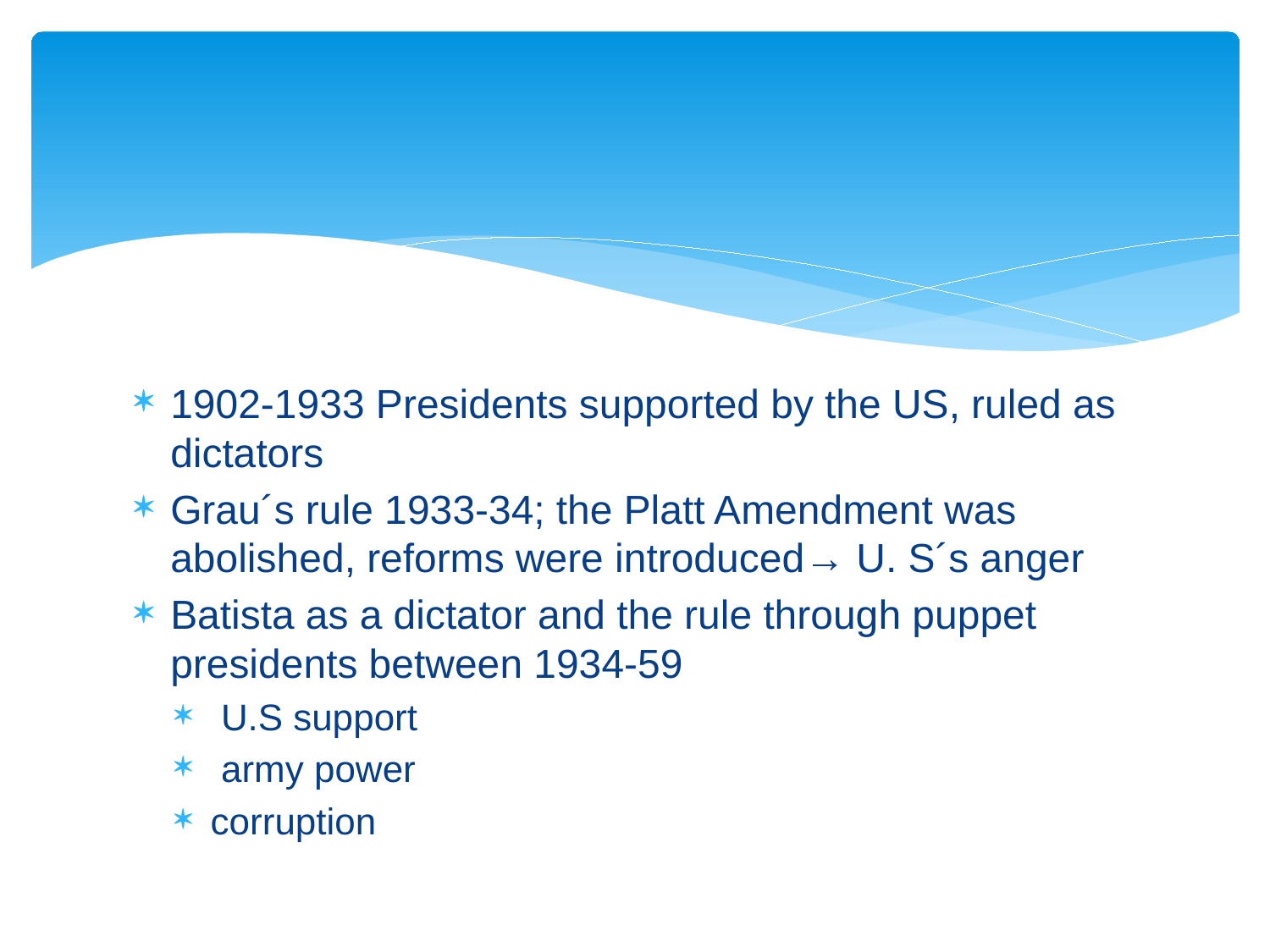

#
1902-1933 Presidents supported by the US, ruled as dictators
Grau´s rule 1933-34; the Platt Amendment was abolished, reforms were introduced→ U. S´s anger
Batista as a dictator and the rule through puppet presidents between 1934-59
 U.S support
 army power
corruption